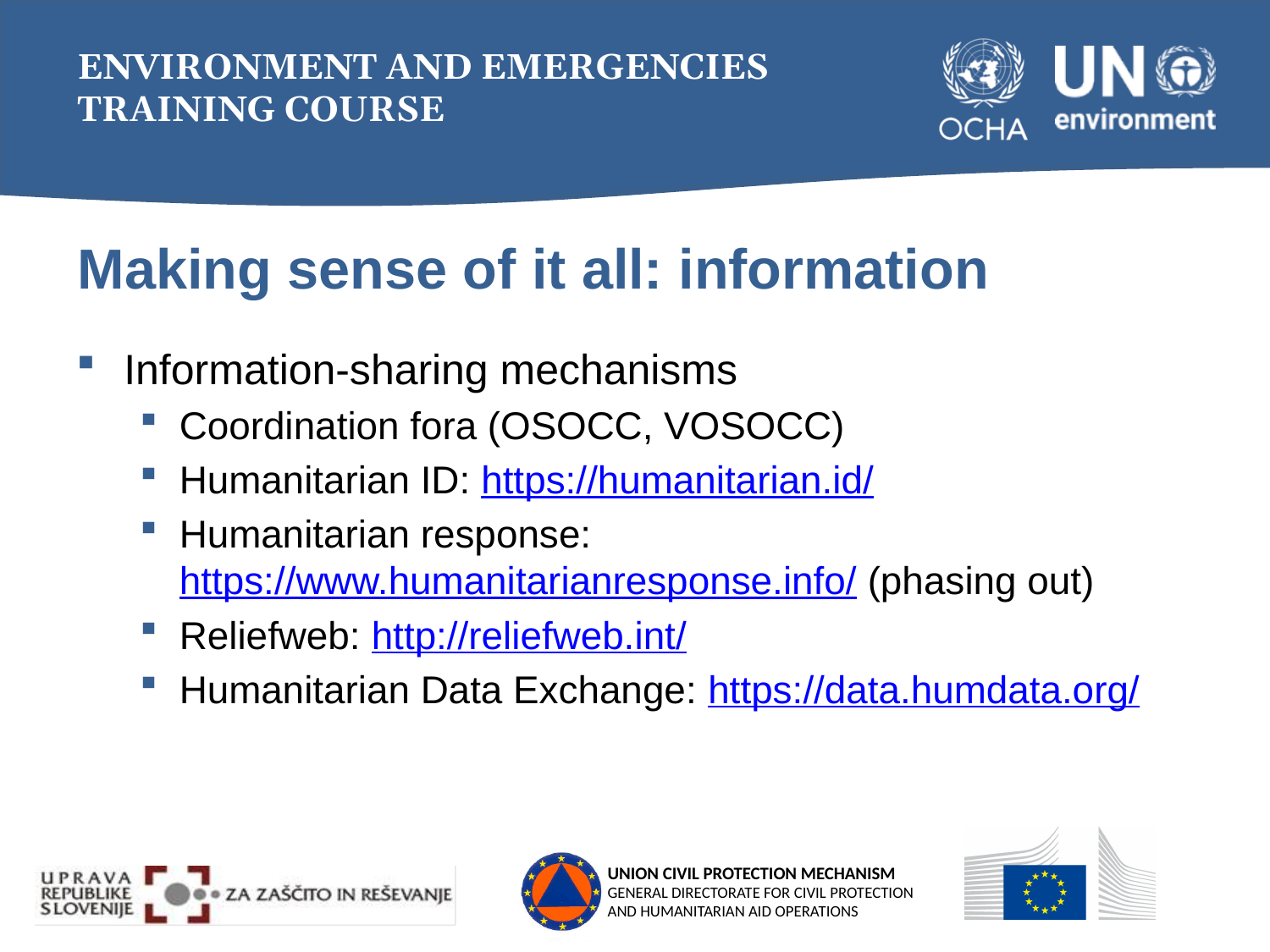

# Making sense of it all: information
Information-sharing mechanisms
Coordination fora (OSOCC, VOSOCC)
Humanitarian ID: https://humanitarian.id/
Humanitarian response: https://www.humanitarianresponse.info/ (phasing out)
Reliefweb: http://reliefweb.int/
Humanitarian Data Exchange: https://data.humdata.org/